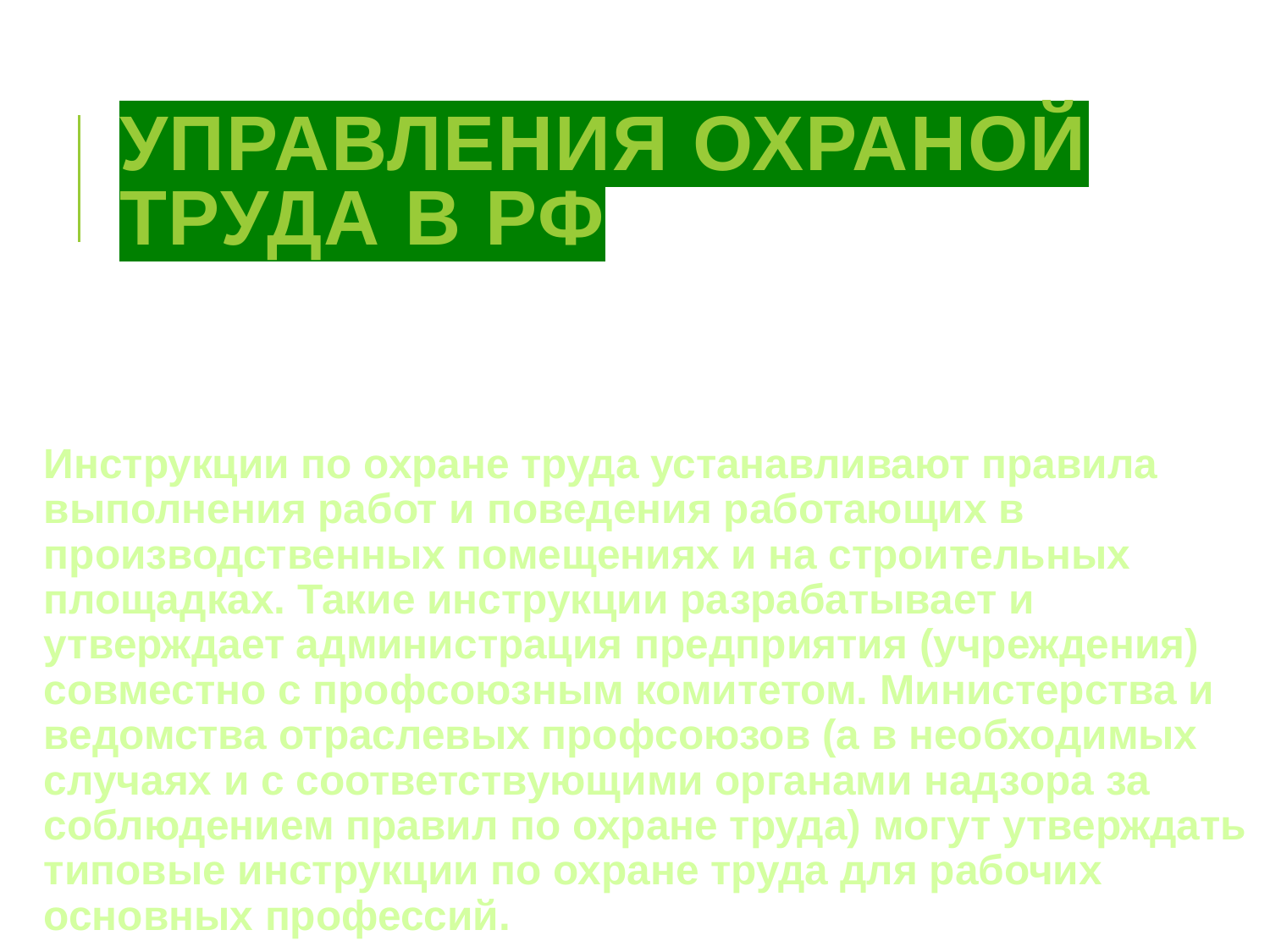

# Управления охраной труда в РФ

Инструкции по охране труда устанавливают правила выполнения работ и поведения работающих в производственных помещениях и на строительных площадках. Такие инструкции разрабатывает и утверждает администрация предприятия (учреждения) совместно с профсоюзным комитетом. Министерства и ведомства отраслевых профсоюзов (а в необходимых случаях и с соответствующими органами надзора за соблюдением правил по охране труда) могут утверждать типовые инструкции по охране труда для рабочих основных профессий.